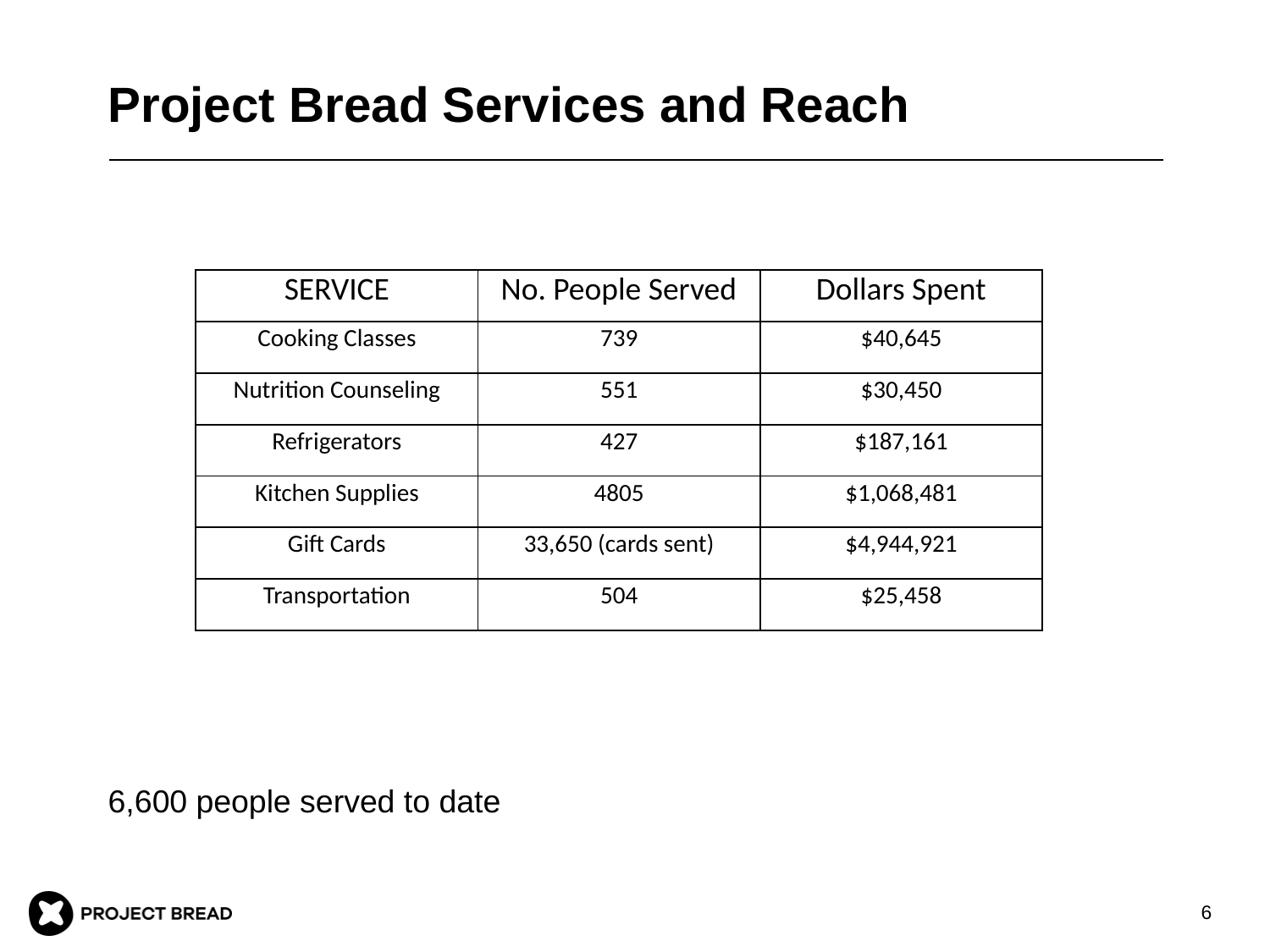

# Project Bread Services and Reach

6,600 people served to date
| SERVICE | No. People Served | Dollars Spent |
| --- | --- | --- |
| Cooking Classes | 739 | $40,645 |
| Nutrition Counseling | 551 | $30,450 |
| Refrigerators | 427 | $187,161 |
| Kitchen Supplies | 4805 | $1,068,481 |
| Gift Cards | 33,650 (cards sent) | $4,944,921 |
| Transportation | 504 | $25,458 |